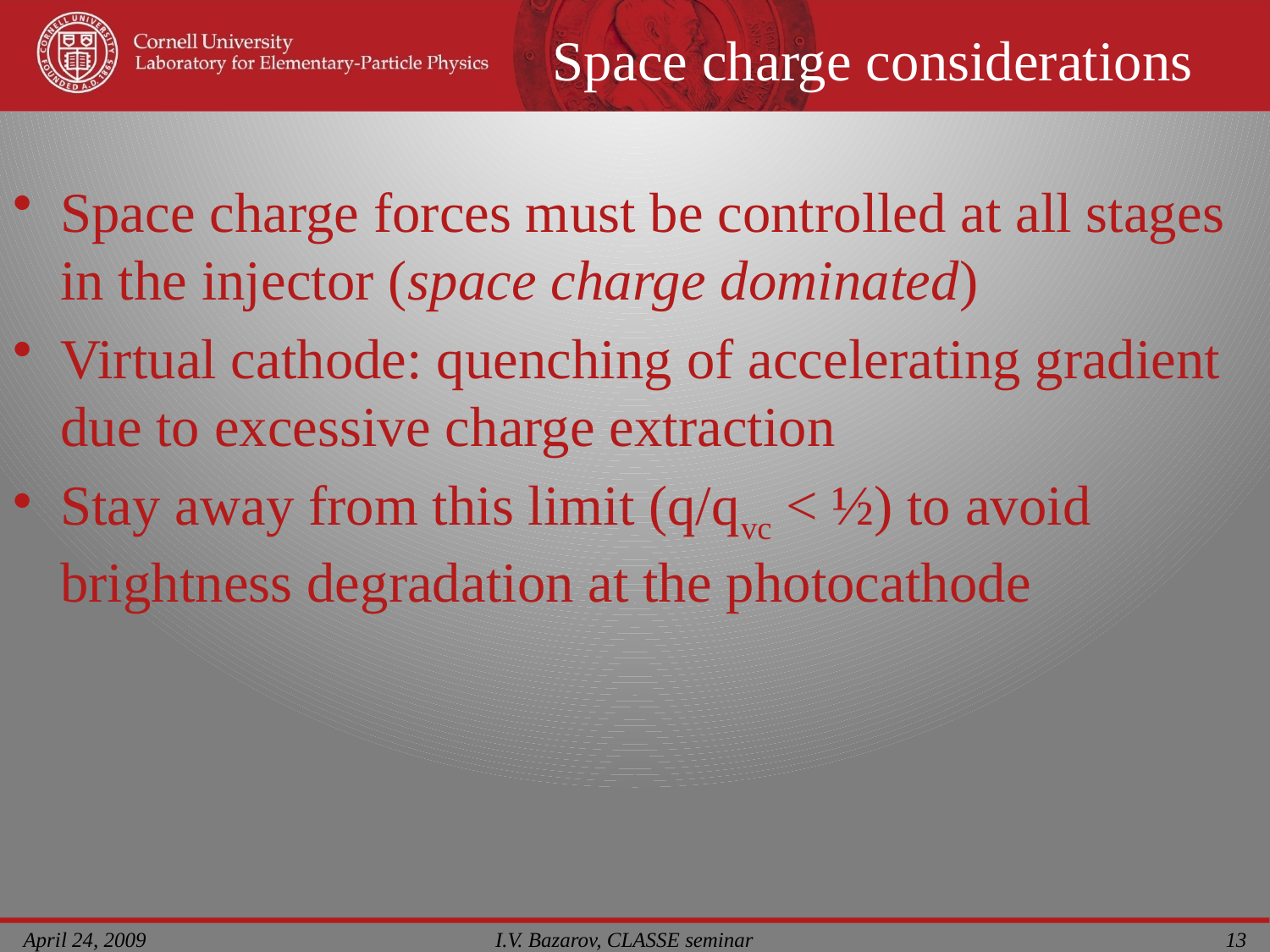

# Space charge considerations
Space charge forces must be controlled at all stages in the injector (space charge dominated)
Virtual cathode: quenching of accelerating gradient due to excessive charge extraction
Stay away from this limit (q/qvc < ½) to avoid brightness degradation at the photocathode
I.V. Bazarov, CLASSE seminar
April 24, 2009
13